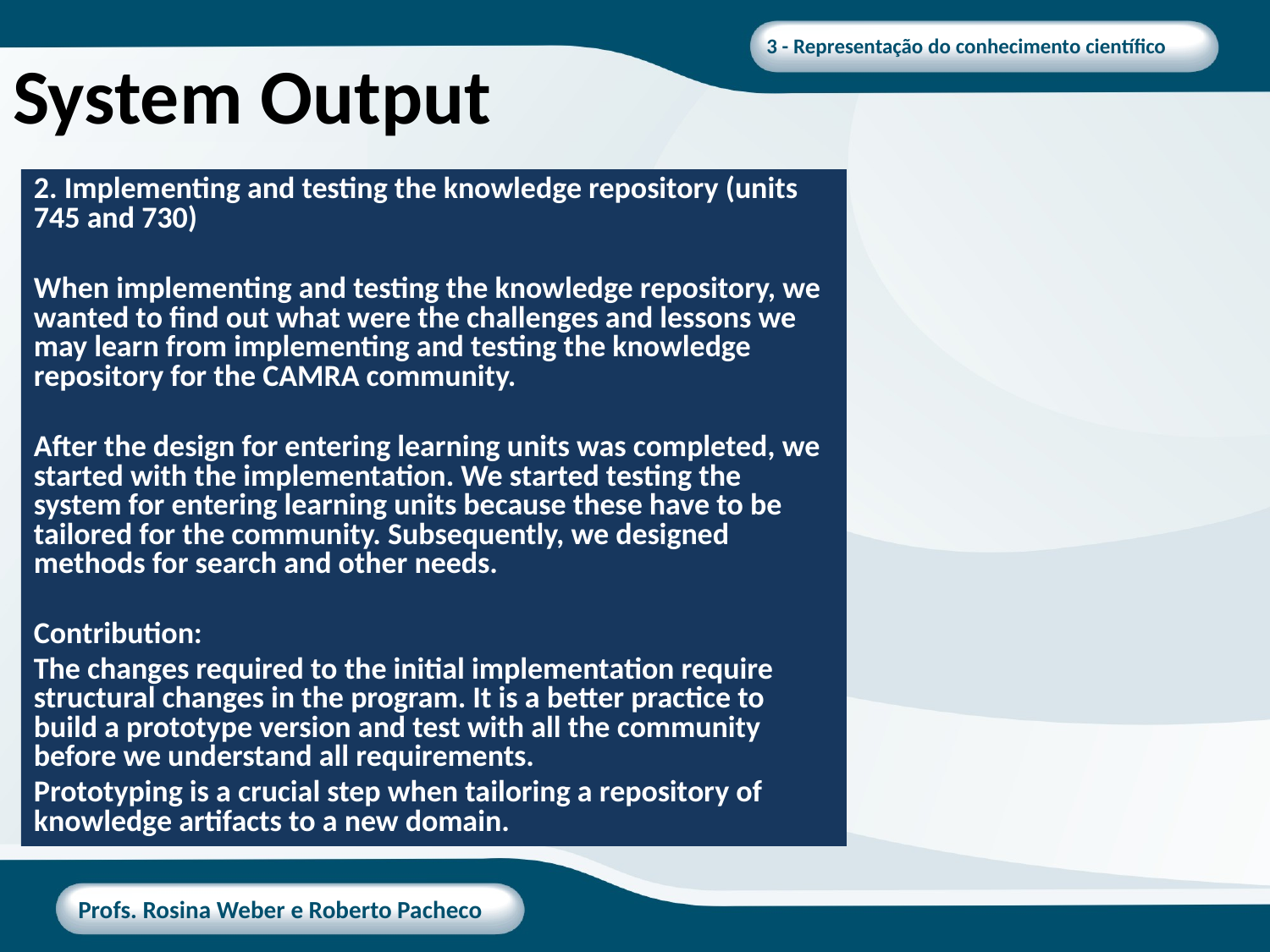

# System Output
2. Implementing and testing the knowledge repository (units 745 and 730)

When implementing and testing the knowledge repository, we wanted to find out what were the challenges and lessons we may learn from implementing and testing the knowledge repository for the CAMRA community.

After the design for entering learning units was completed, we started with the implementation. We started testing the system for entering learning units because these have to be tailored for the community. Subsequently, we designed methods for search and other needs.

Contribution:
The changes required to the initial implementation require structural changes in the program. It is a better practice to build a prototype version and test with all the community before we understand all requirements.
Prototyping is a crucial step when tailoring a repository of knowledge artifacts to a new domain.